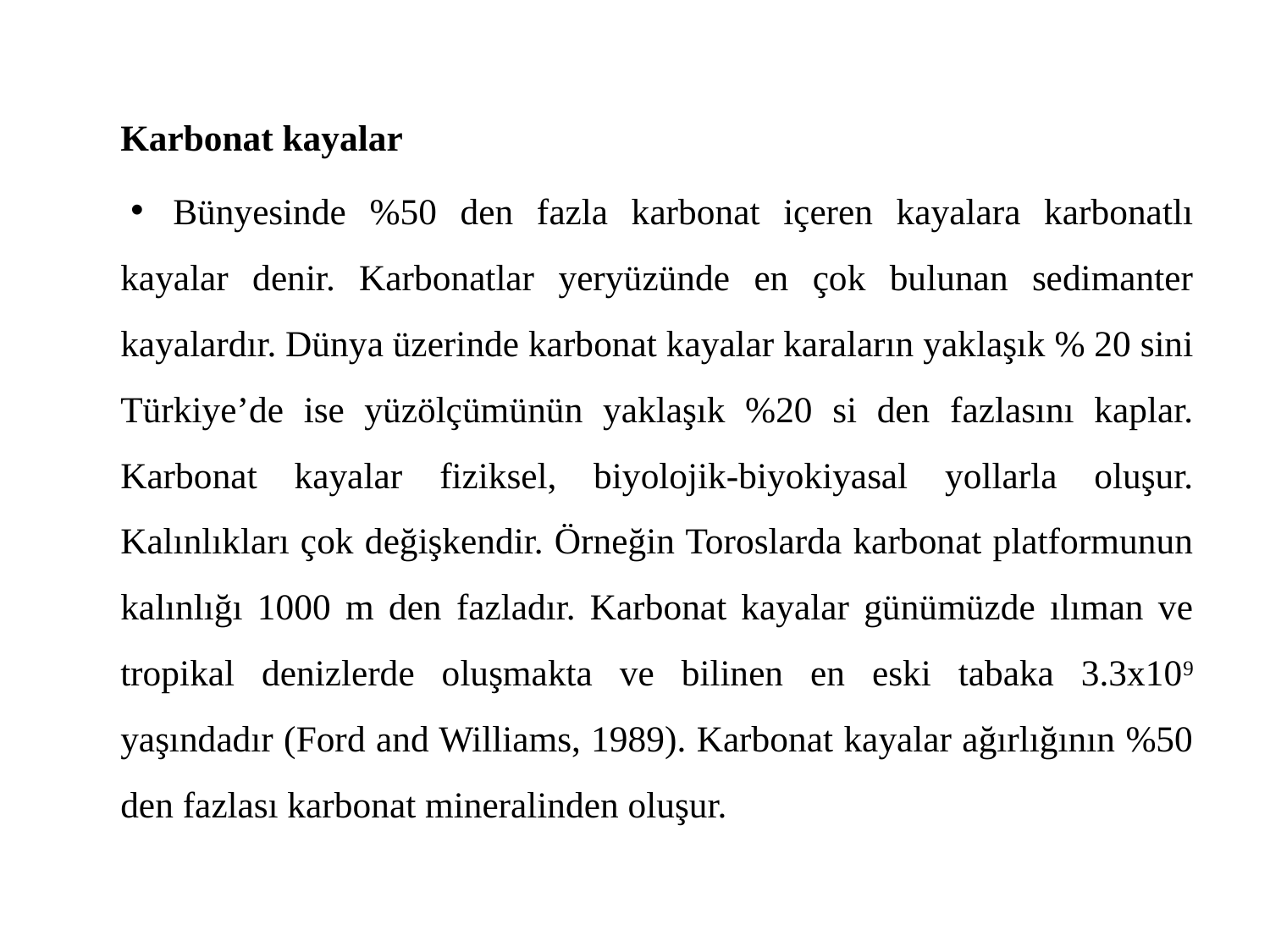

Karbonat kayalar
Bünyesinde %50 den fazla karbonat içeren kayalara karbonatlı kayalar denir. Karbonatlar yeryüzünde en çok bulunan sedimanter kayalardır. Dünya üzerinde karbonat kayalar karaların yaklaşık % 20 sini Türkiye’de ise yüzölçümünün yaklaşık %20 si den fazlasını kaplar. Karbonat kayalar fiziksel, biyolojik-biyokiyasal yollarla oluşur. Kalınlıkları çok değişkendir. Örneğin Toroslarda karbonat platformunun kalınlığı 1000 m den fazladır. Karbonat kayalar günümüzde ılıman ve tropikal denizlerde oluşmakta ve bilinen en eski tabaka 3.3x109 yaşındadır (Ford and Williams, 1989). Karbonat kayalar ağırlığının %50 den fazlası karbonat mineralinden oluşur.